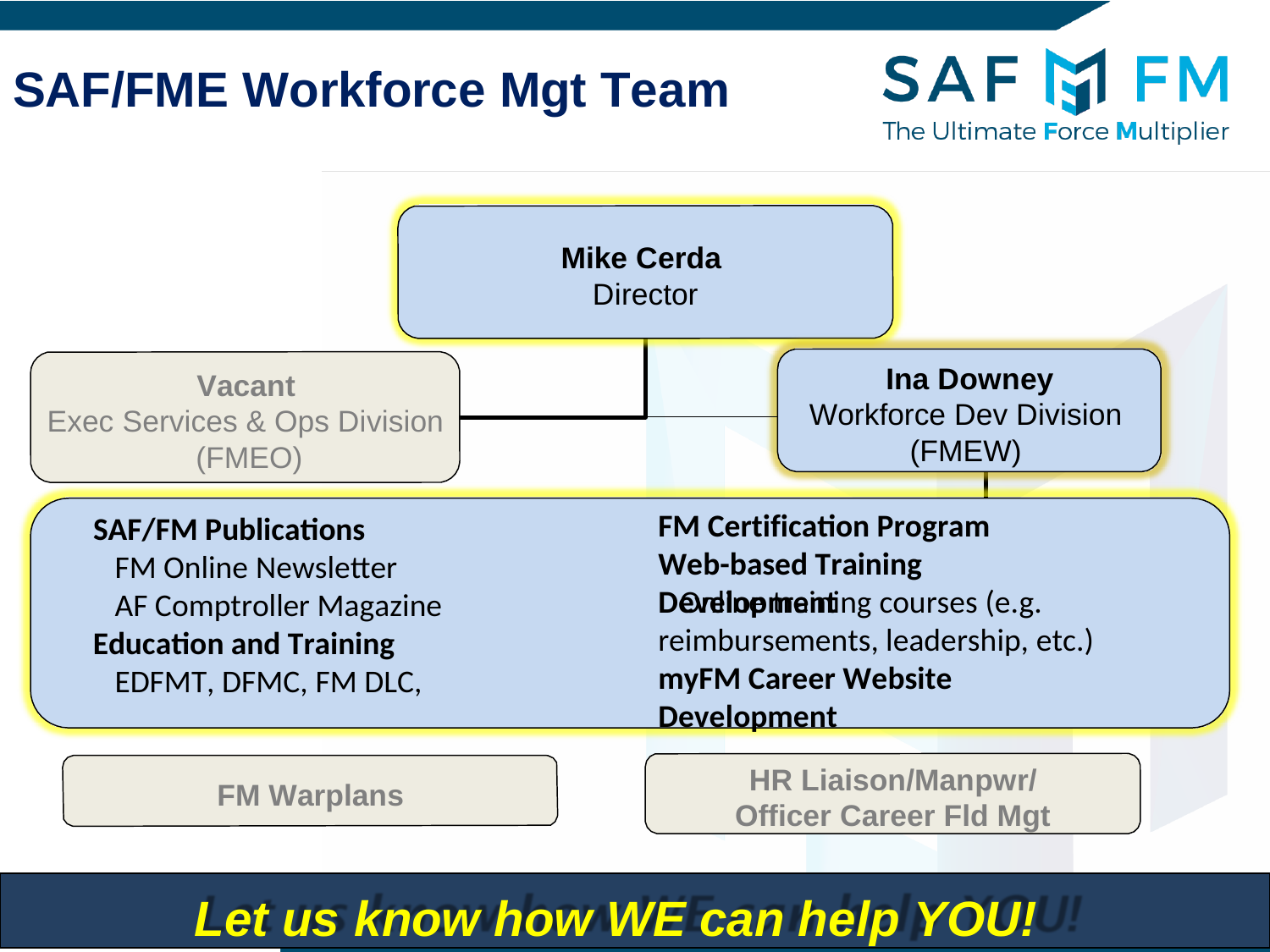

SAF/FME Workforce Mgt Team

Mike Cerda
Director

Ina Downey Workforce Dev Division (FMEW)
Vacant
Exec Services & Ops Division

(FMEO)

FM Certification Program
Web-based Training Development
SAF/FM Publications
FM Online Newsletter
Online training courses (e.g. reimbursements, leadership, etc.) myFM Career Website Development
AF Comptroller Magazine
Education and Training
EDFMT, DFMC, FM DLC,

HR Liaison/Manpwr/ Officer Career Fld Mgt
FM Warplans

Let us know how WE can help YOU!